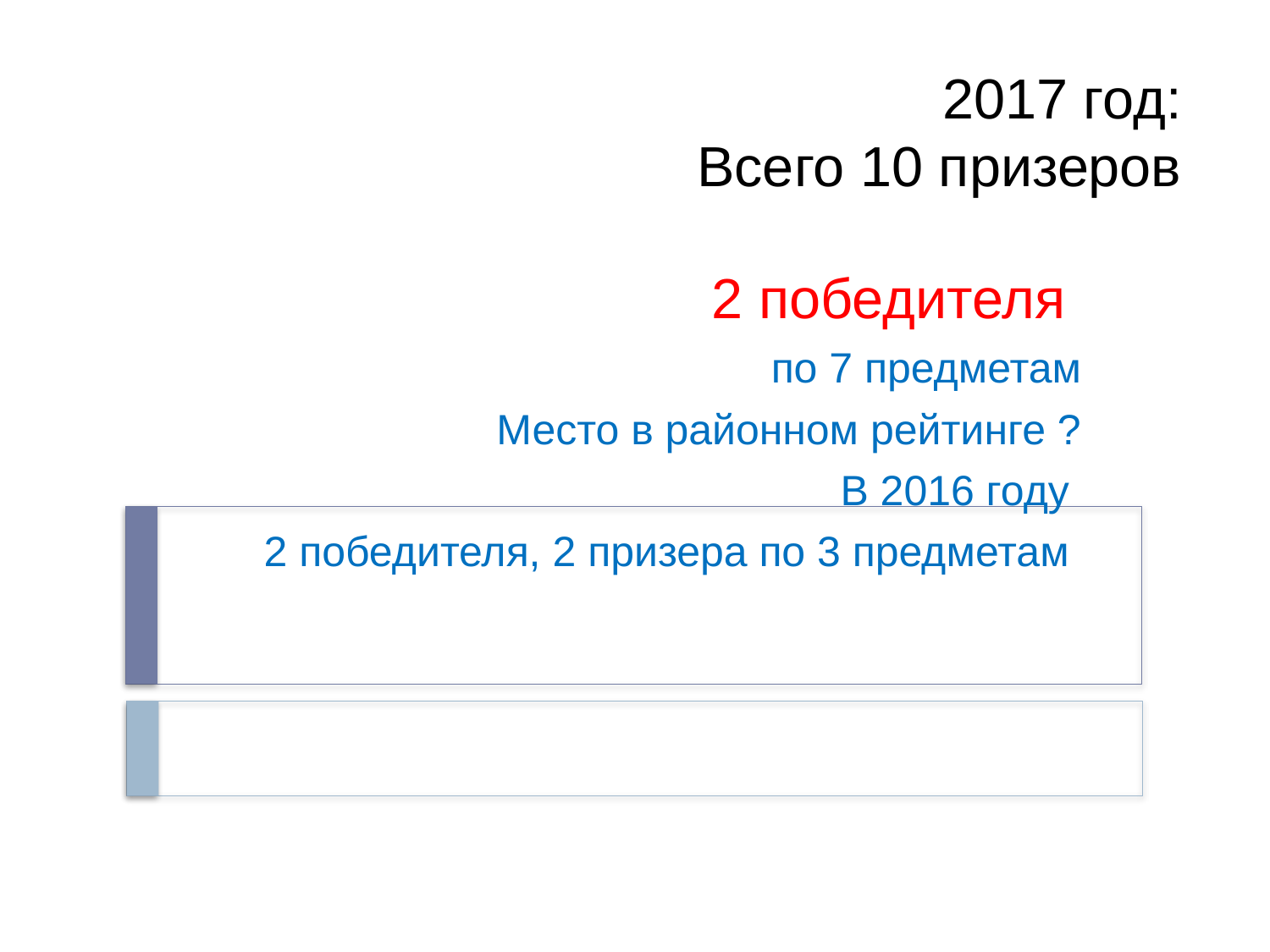

# 2017 год: Всего 10 призеров
2 победителя
по 7 предметам
Место в районном рейтинге ?
В 2016 году
2 победителя, 2 призера по 3 предметам